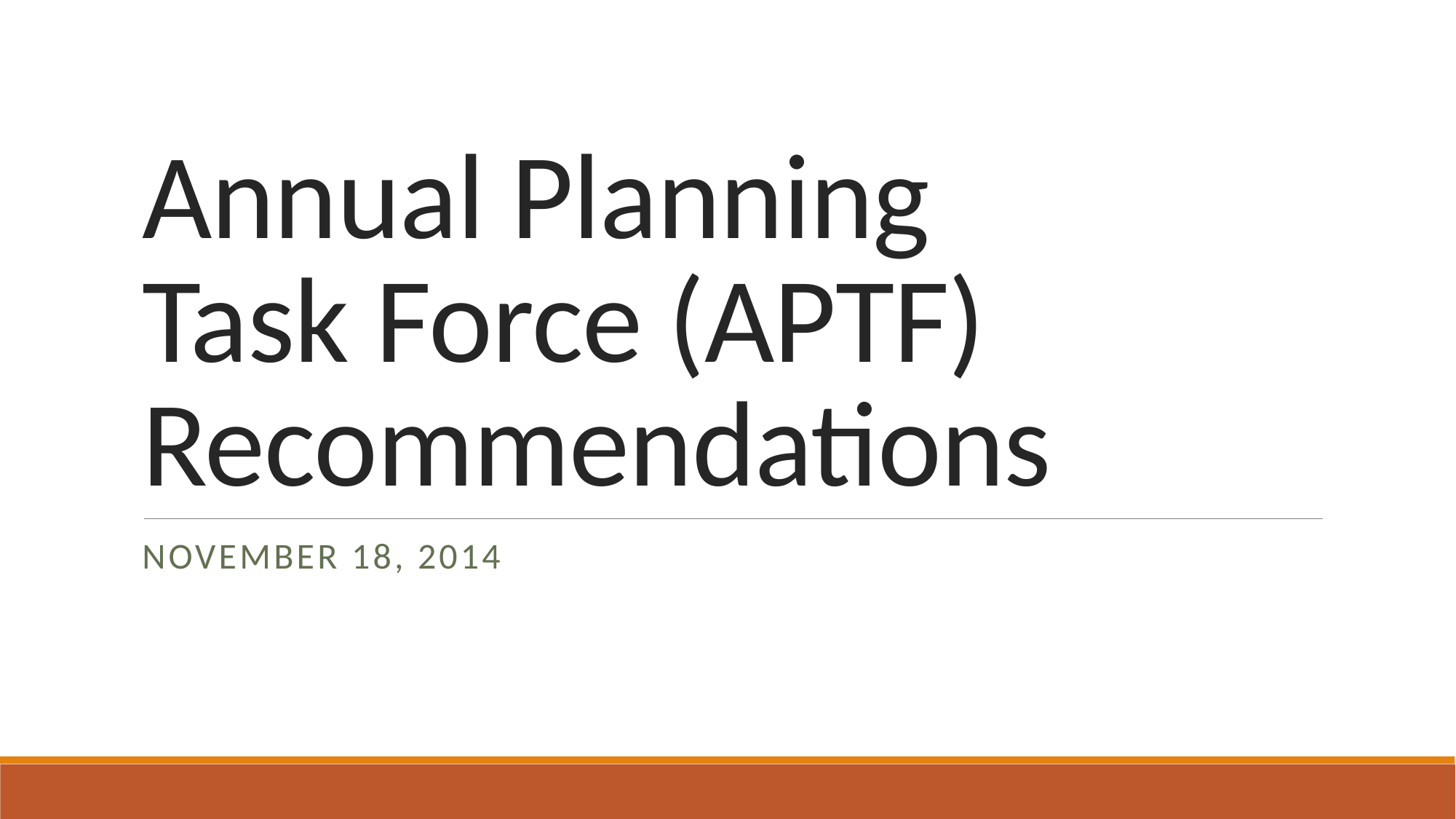

# Annual Planning Task Force (APTF) Recommendations
November 18, 2014